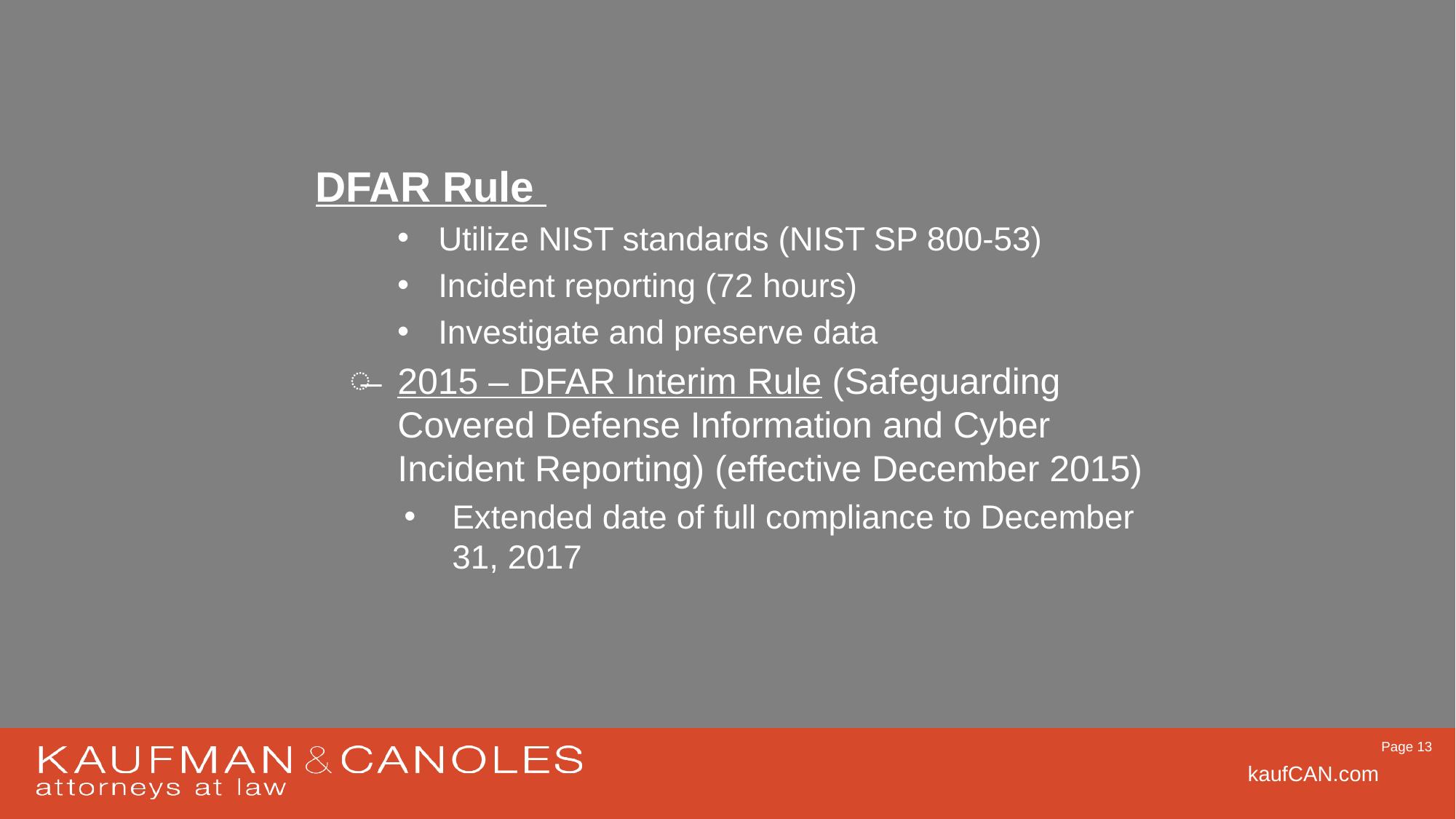

#
DFAR Rule
Utilize NIST standards (NIST SP 800-53)
Incident reporting (72 hours)
Investigate and preserve data
2015 – DFAR Interim Rule (Safeguarding Covered Defense Information and Cyber Incident Reporting) (effective December 2015)
Extended date of full compliance to December 31, 2017